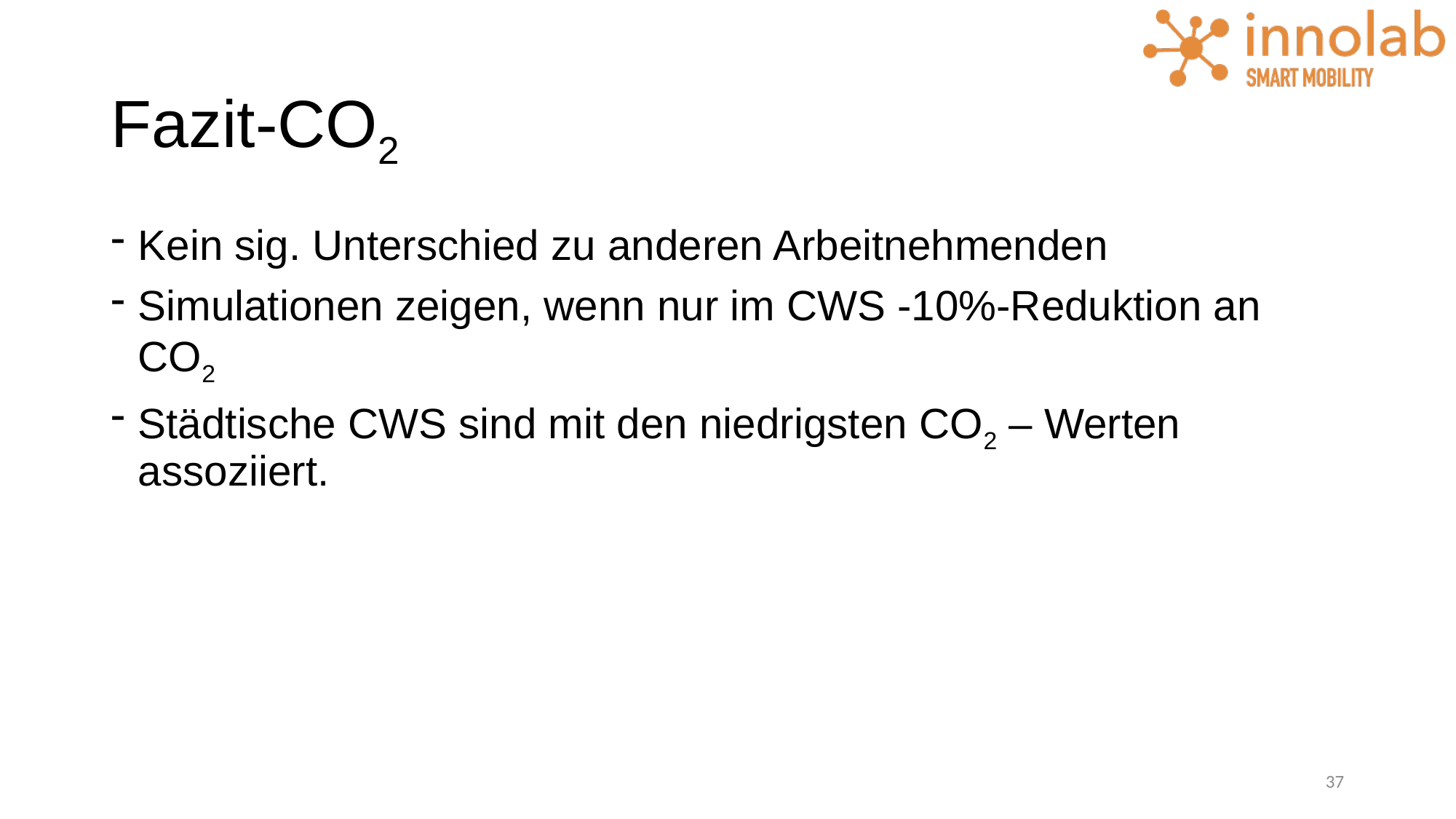

# Fazit-CO2
Kein sig. Unterschied zu anderen Arbeitnehmenden
Simulationen zeigen, wenn nur im CWS -10%-Reduktion an CO2
Städtische CWS sind mit den niedrigsten CO2 – Werten assoziiert.
37